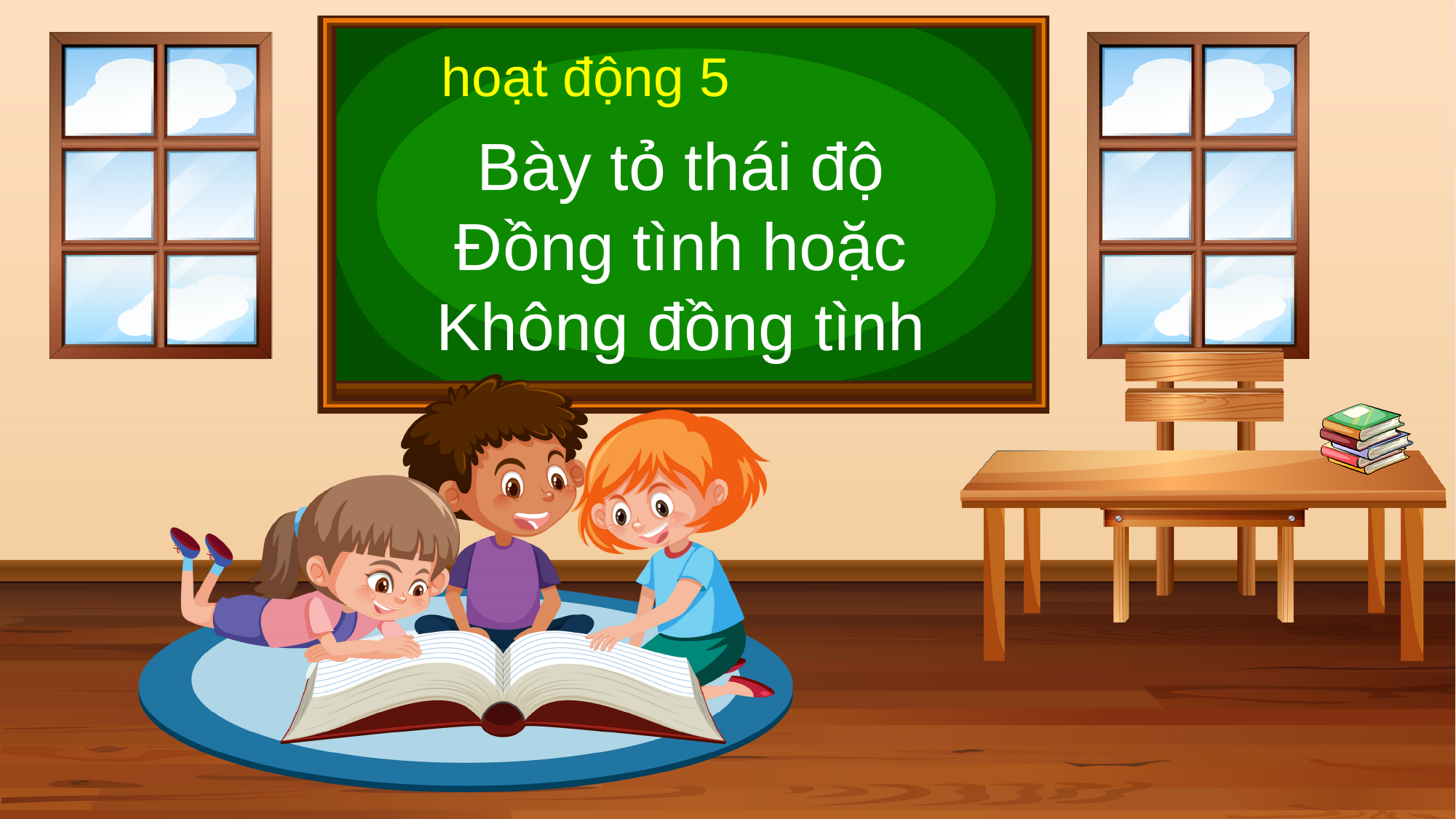

hoạt động 5
Bày tỏ thái độ Đồng tình hoặc Không đồng tình